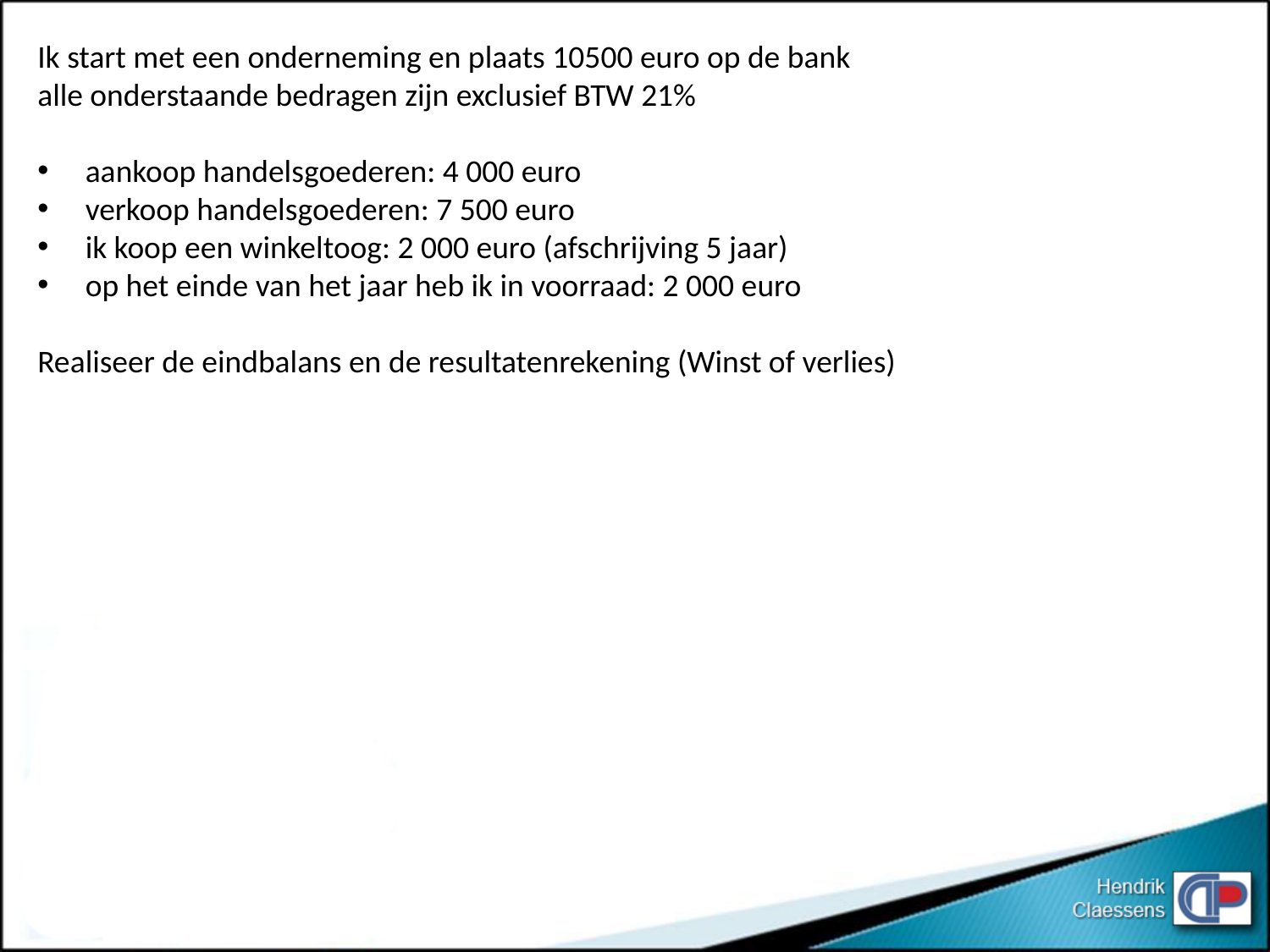

Ik start met een onderneming en plaats 10500 euro op de bank
alle onderstaande bedragen zijn exclusief BTW 21%

aankoop handelsgoederen: 4 000 euro
verkoop handelsgoederen: 7 500 euro
ik koop een winkeltoog: 2 000 euro (afschrijving 5 jaar)
op het einde van het jaar heb ik in voorraad: 2 000 euro

Realiseer de eindbalans en de resultatenrekening (Winst of verlies)